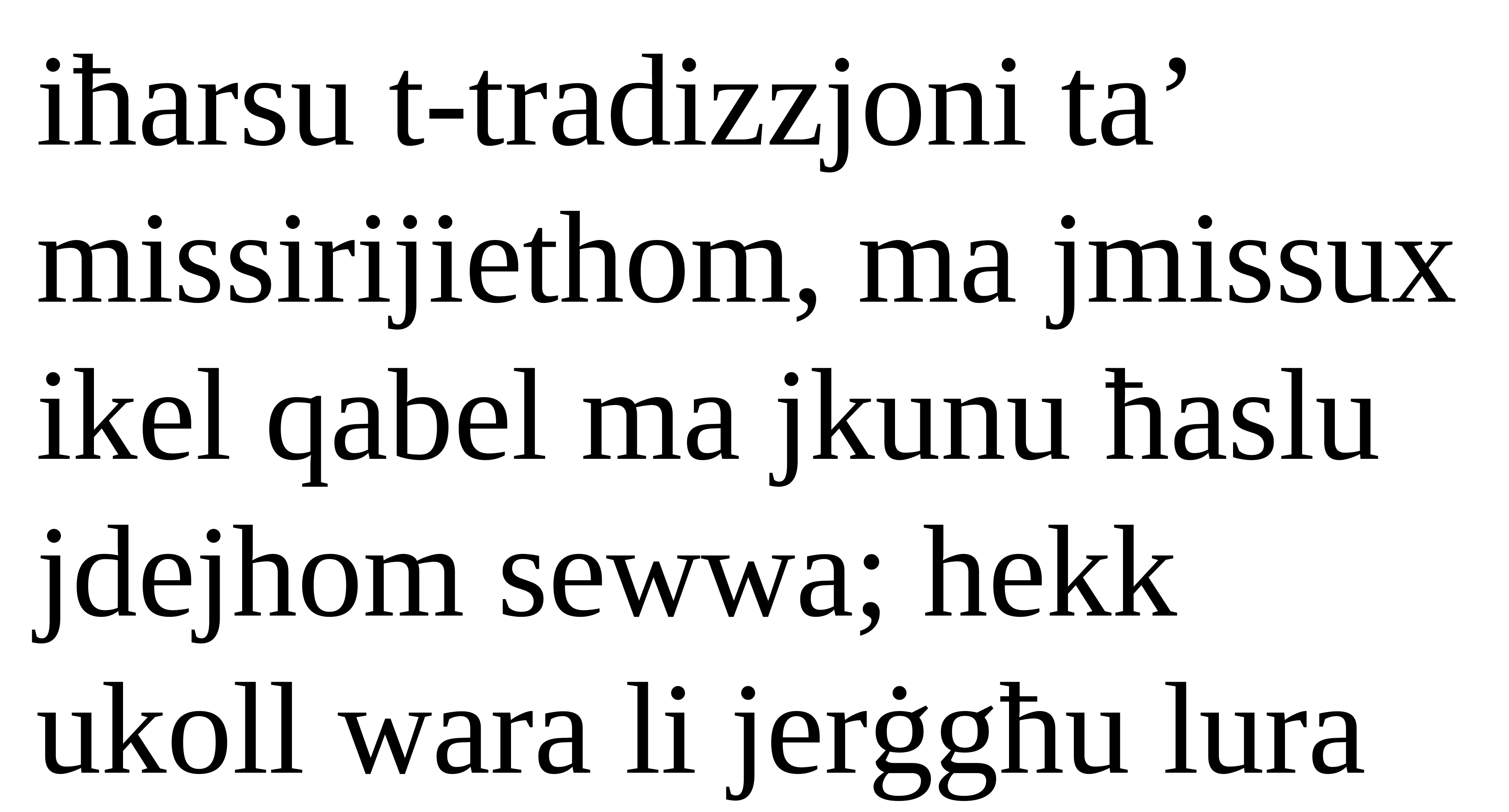

iħarsu t-tradizzjoni ta’ missirijiethom, ma jmissux ikel qabel ma jkunu ħaslu jdejhom sewwa; hekk ukoll wara li jerġgħu lura